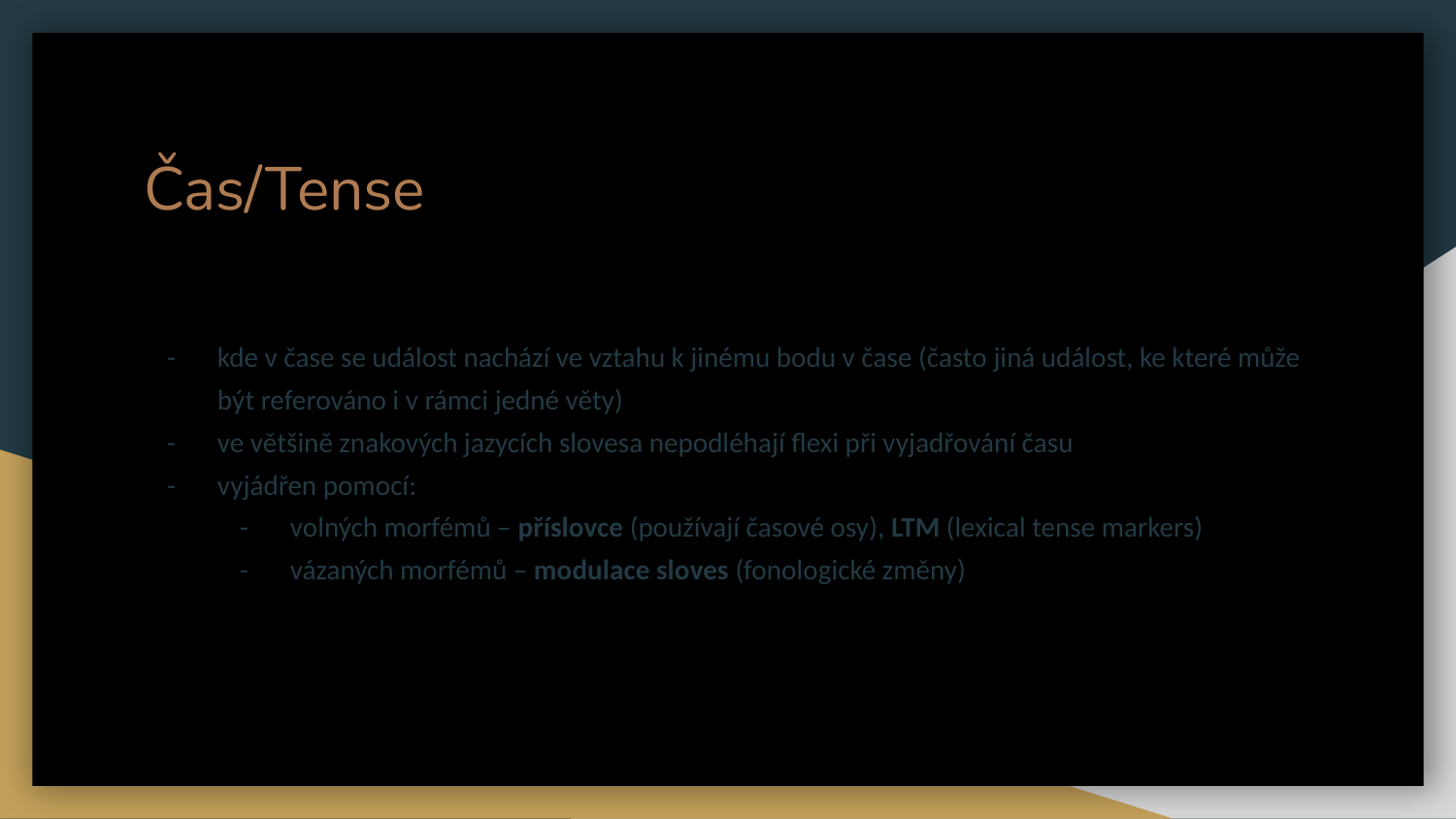

Čas/Tense
kde v čase se událost nachází ve vztahu k jinému bodu v čase (často jiná událost, ke které může být referováno i v rámci jedné věty)
ve většině znakových jazycích slovesa nepodléhají flexi při vyjadřování času
vyjádřen pomocí:
volných morfémů – příslovce (používají časové osy), LTM (lexical tense markers)
vázaných morfémů – modulace sloves (fonologické změny)